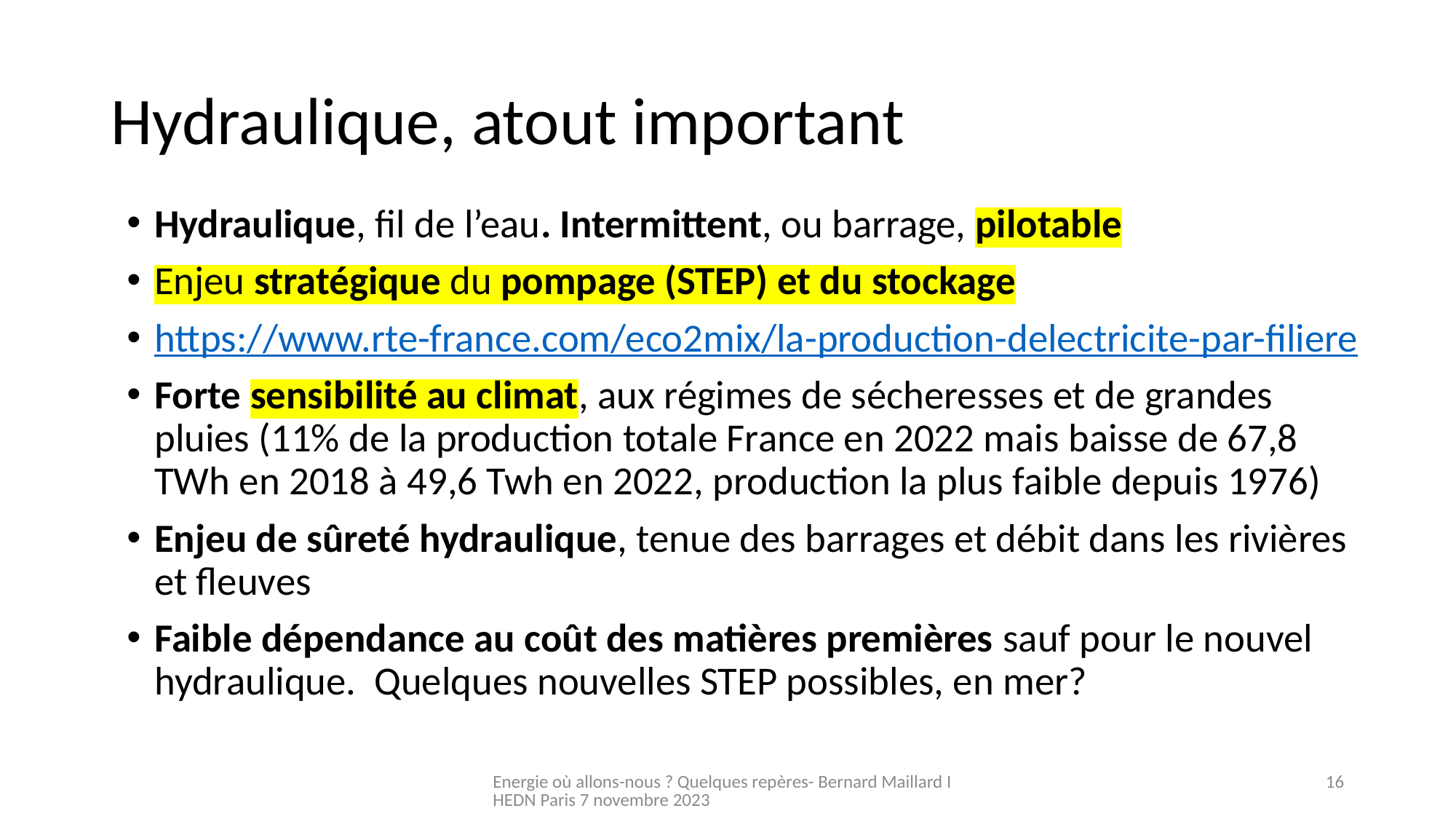

# Hydraulique, atout important
Hydraulique, fil de l’eau. Intermittent, ou barrage, pilotable
Enjeu stratégique du pompage (STEP) et du stockage
https://www.rte-france.com/eco2mix/la-production-delectricite-par-filiere
Forte sensibilité au climat, aux régimes de sécheresses et de grandes pluies (11% de la production totale France en 2022 mais baisse de 67,8 TWh en 2018 à 49,6 Twh en 2022, production la plus faible depuis 1976)
Enjeu de sûreté hydraulique, tenue des barrages et débit dans les rivières et fleuves
Faible dépendance au coût des matières premières sauf pour le nouvel hydraulique.  Quelques nouvelles STEP possibles, en mer?

Energie où allons-nous ? Quelques repères- Bernard Maillard IHEDN Paris 7 novembre 2023
16